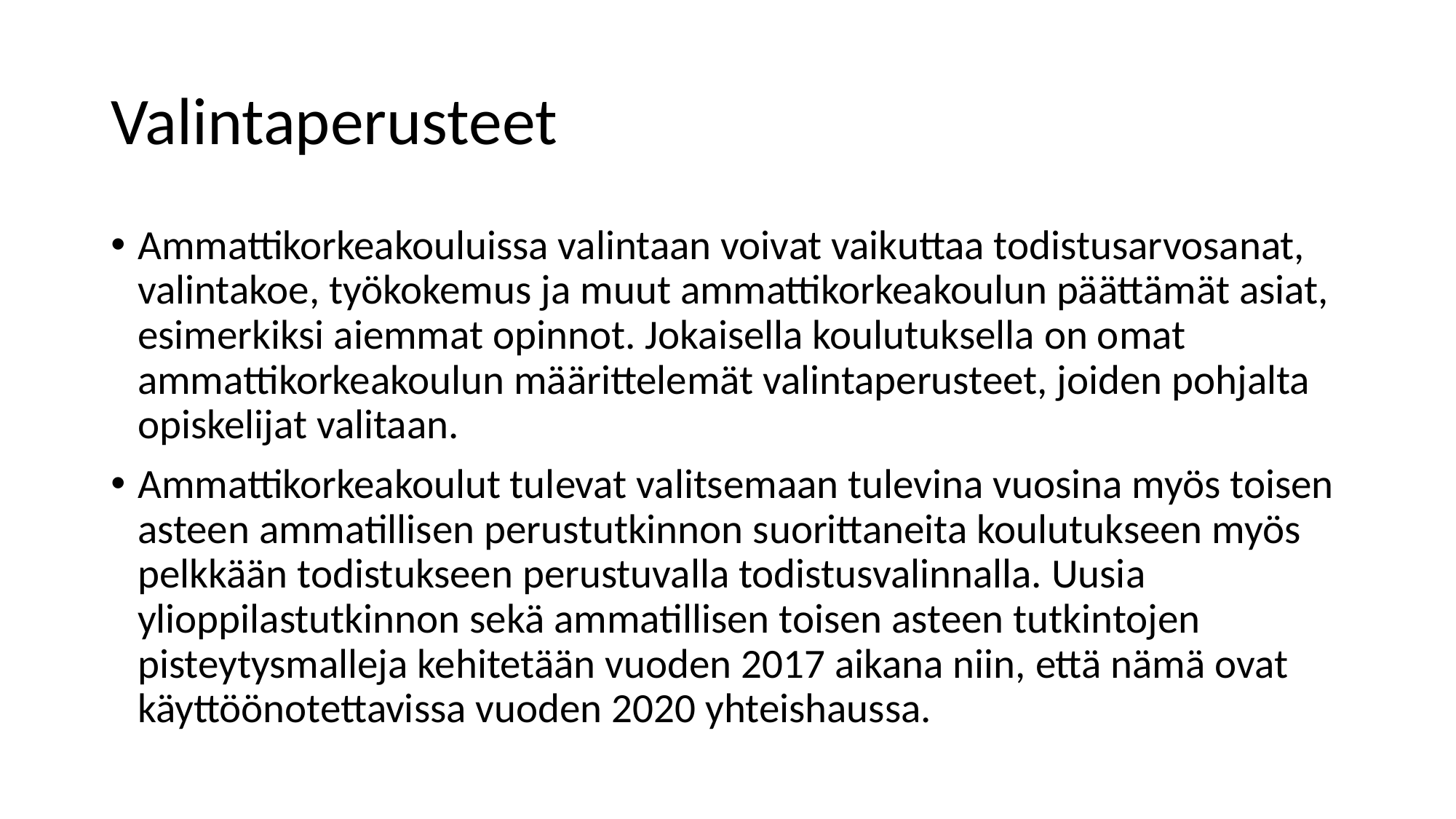

# Valintaperusteet
Ammattikorkeakouluissa valintaan voivat vaikuttaa todistusarvosanat, valintakoe, työkokemus ja muut ammattikorkeakoulun päättämät asiat, esimerkiksi aiemmat opinnot. Jokaisella koulutuksella on omat ammattikorkeakoulun määrittelemät valintaperusteet, joiden pohjalta opiskelijat valitaan.
Ammattikorkeakoulut tulevat valitsemaan tulevina vuosina myös toisen asteen ammatillisen perustutkinnon suorittaneita koulutukseen myös pelkkään todistukseen perustuvalla todistusvalinnalla. Uusia ylioppilastutkinnon sekä ammatillisen toisen asteen tutkintojen pisteytysmalleja kehitetään vuoden 2017 aikana niin, että nämä ovat käyttöönotettavissa vuoden 2020 yhteishaussa.